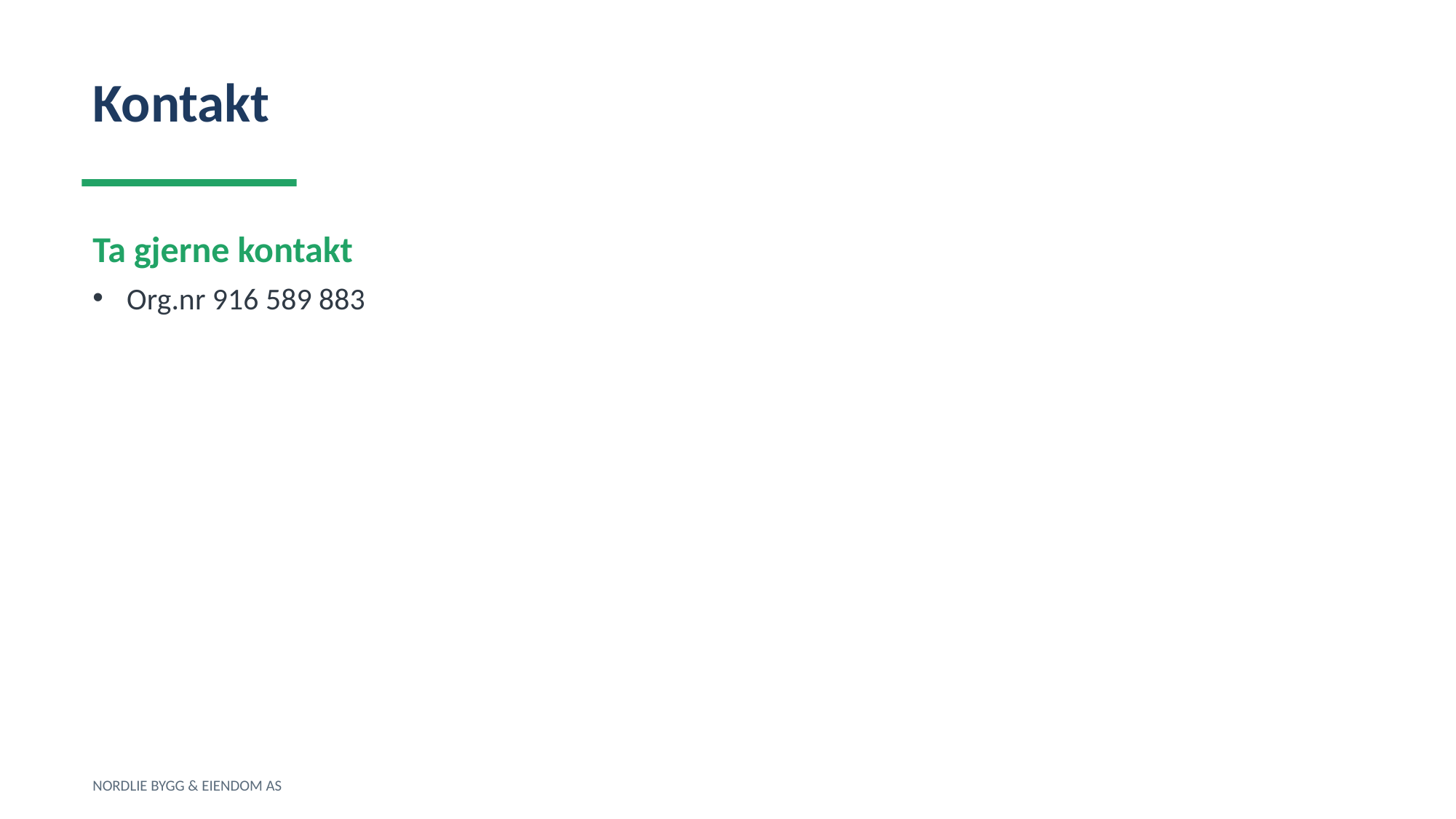

Kontakt

Ta gjerne kontakt
Org.nr 916 589 883
NORDLIE BYGG & EIENDOM AS